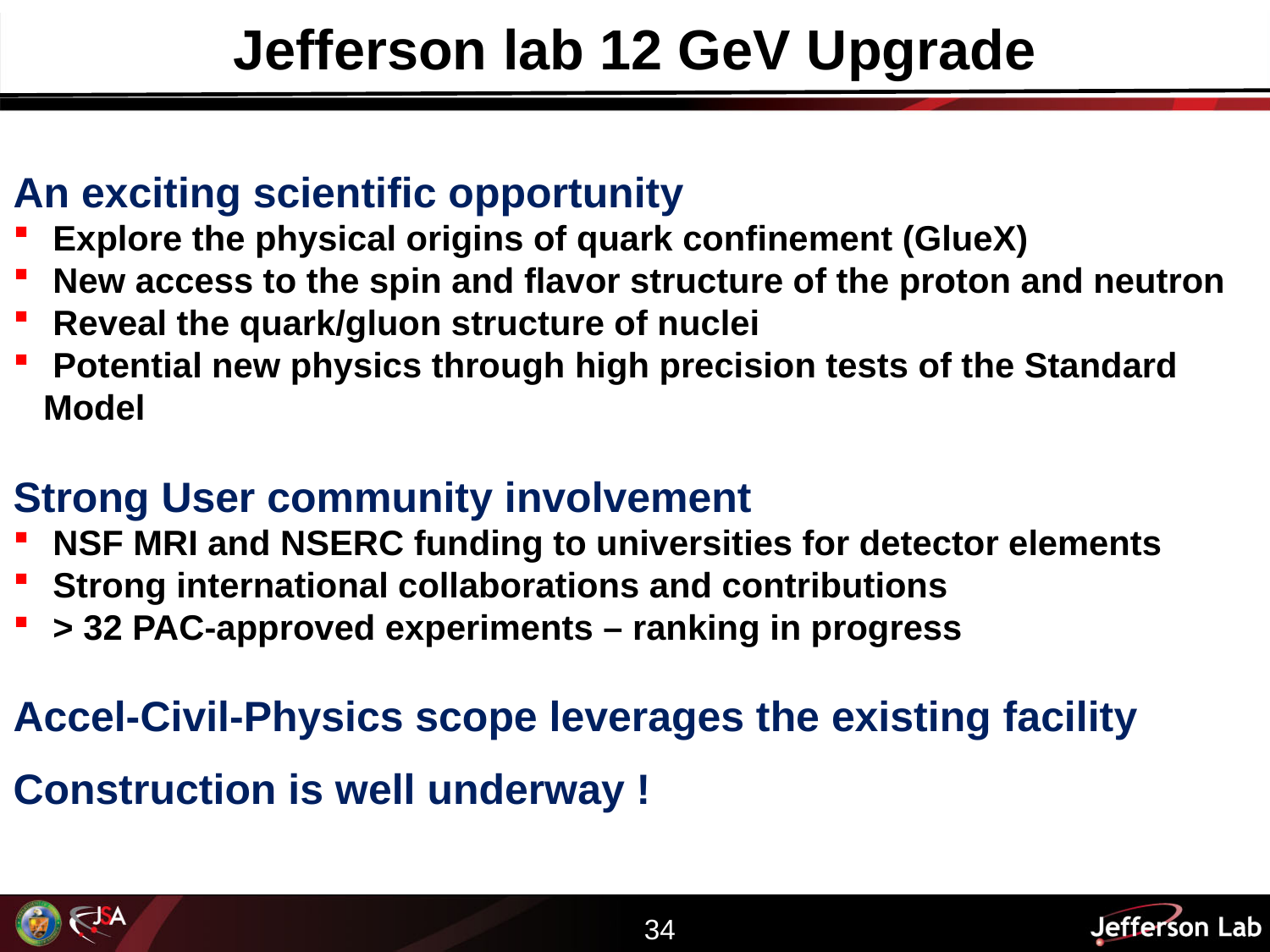

# Jefferson lab 12 GeV Upgrade

An exciting scientific opportunity
 Explore the physical origins of quark confinement (GlueX)
 New access to the spin and flavor structure of the proton and neutron
 Reveal the quark/gluon structure of nuclei
 Potential new physics through high precision tests of the Standard Model

Strong User community involvement
 NSF MRI and NSERC funding to universities for detector elements
 Strong international collaborations and contributions
 > 32 PAC-approved experiments – ranking in progress

Accel-Civil-Physics scope leverages the existing facility

Construction is well underway !
34